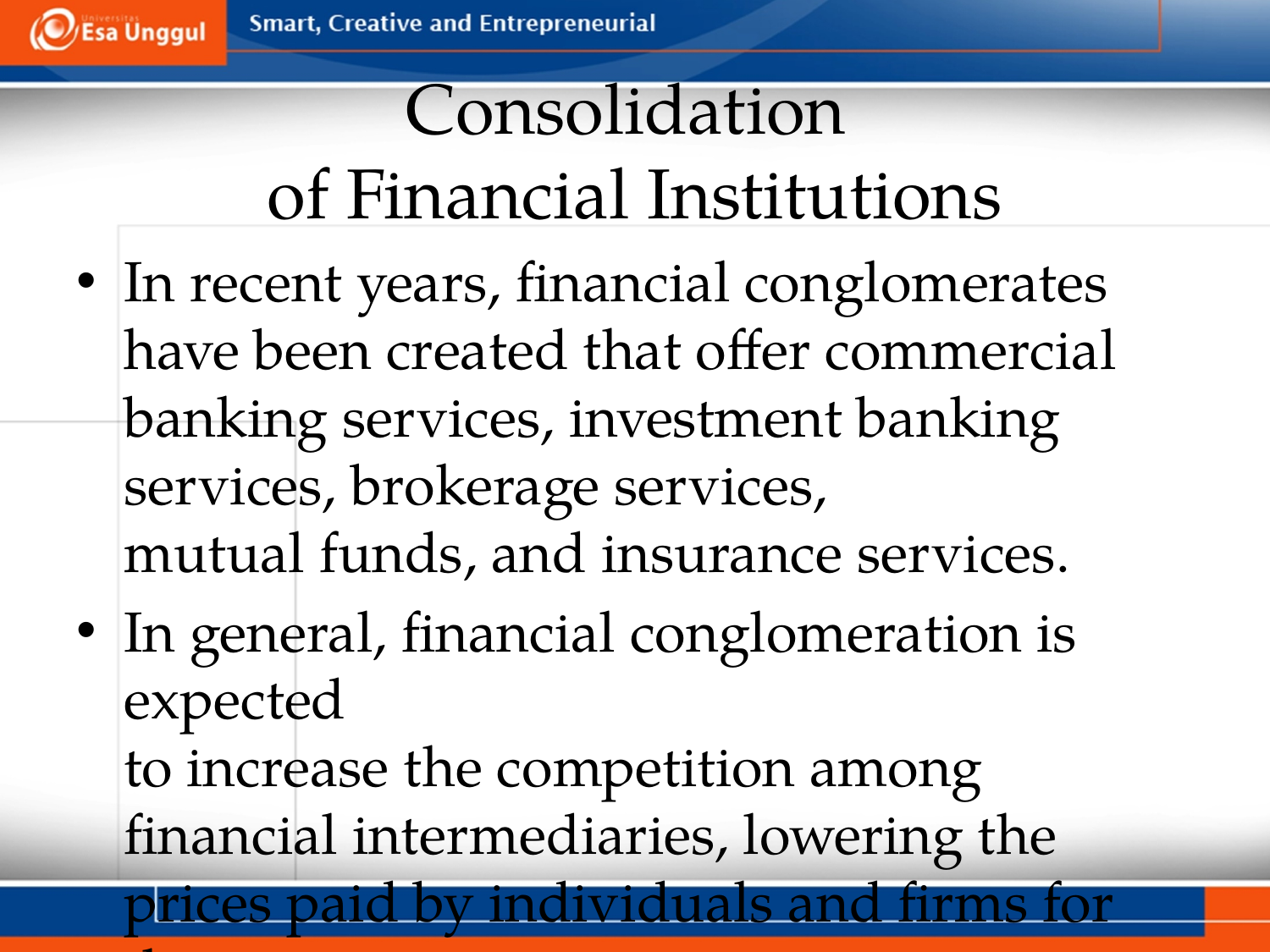

# Consolidation of Financial Institutions
In recent years, financial conglomerates have been created that offer commercial banking services, investment banking services, brokerage services,
mutual funds, and insurance services.
In general, financial conglomeration is expected
to increase the competition among financial intermediaries, lowering the prices paid by individuals and firms for these services.